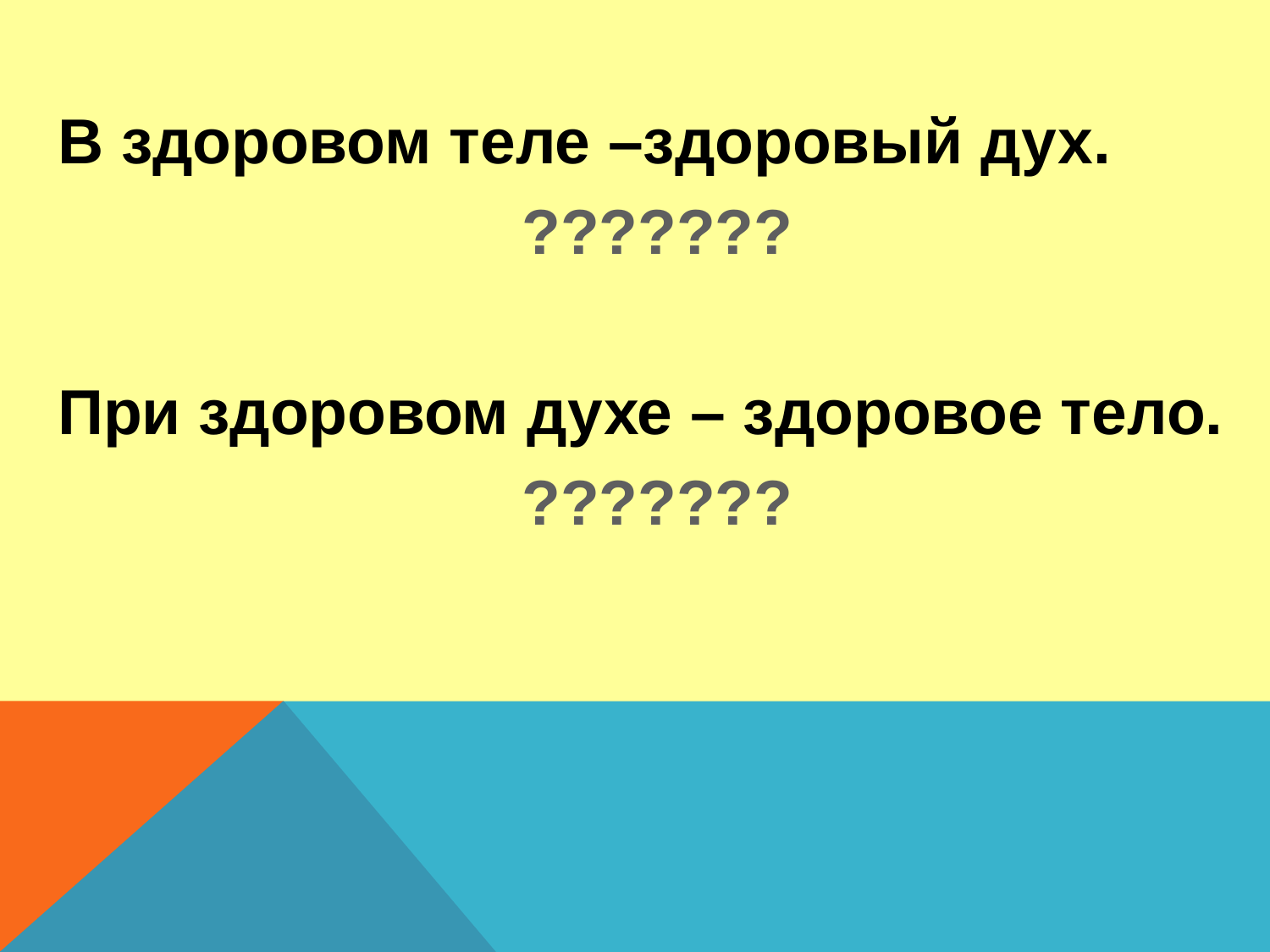

В здоровом теле –здоровый дух.
???????

При здоровом духе – здоровое тело.
???????